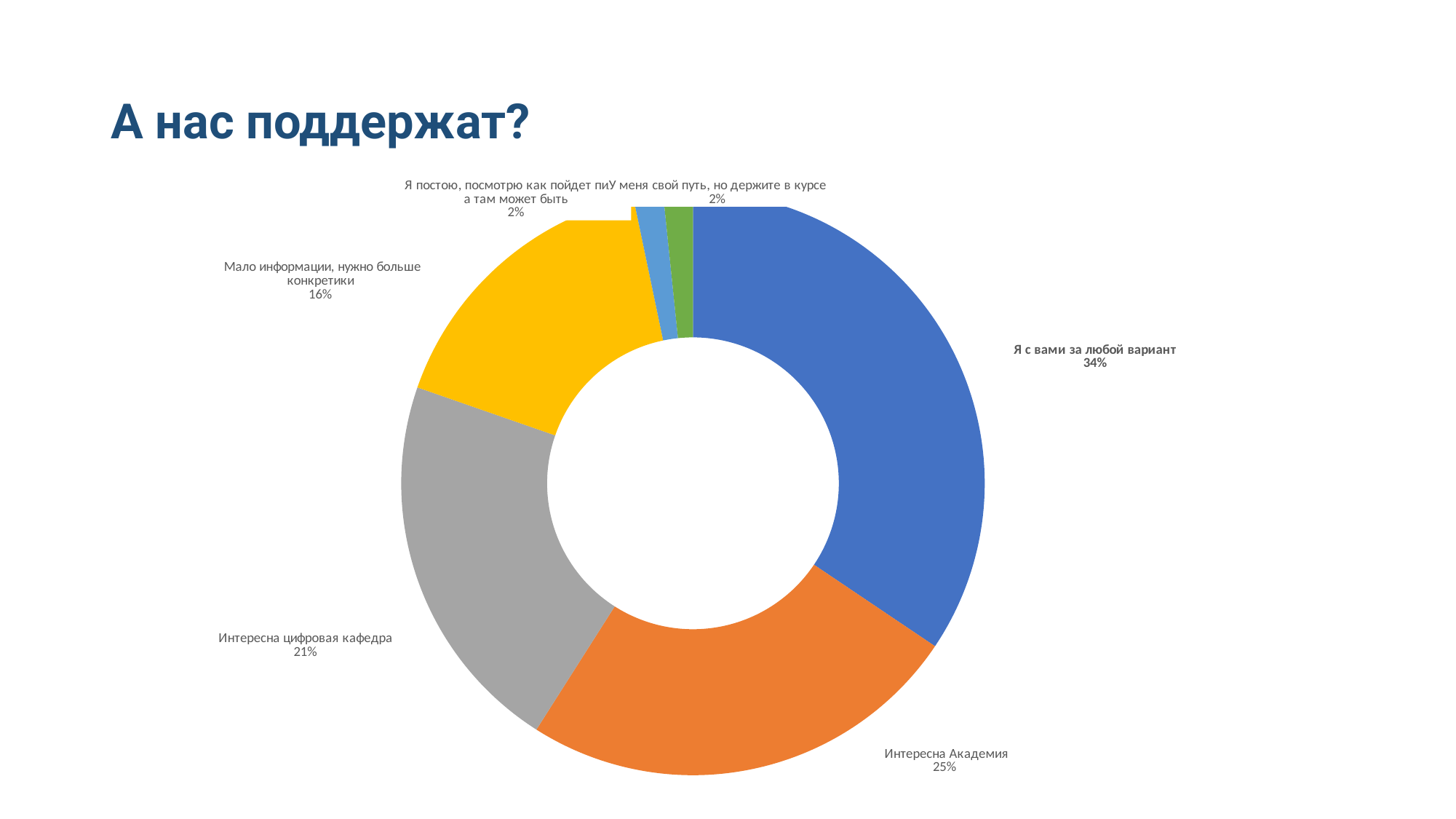

# А нас поддержат?

### Chart

| Category |  |
|---|---|
| Я с вами за любой вариант | 21.0 |
|  Интересна Академия | 15.0 |
| Интересна цифровая кафедра | 13.0 |
|  Мало информации, нужно больше конкретики | 10.0 |
|  Я постою, посмотрю как пойдет пилот, а там может быть | 1.0 |
| У меня свой путь, но держите в курсе | 1.0 |
|  Не буду участвовать | 0.0 |